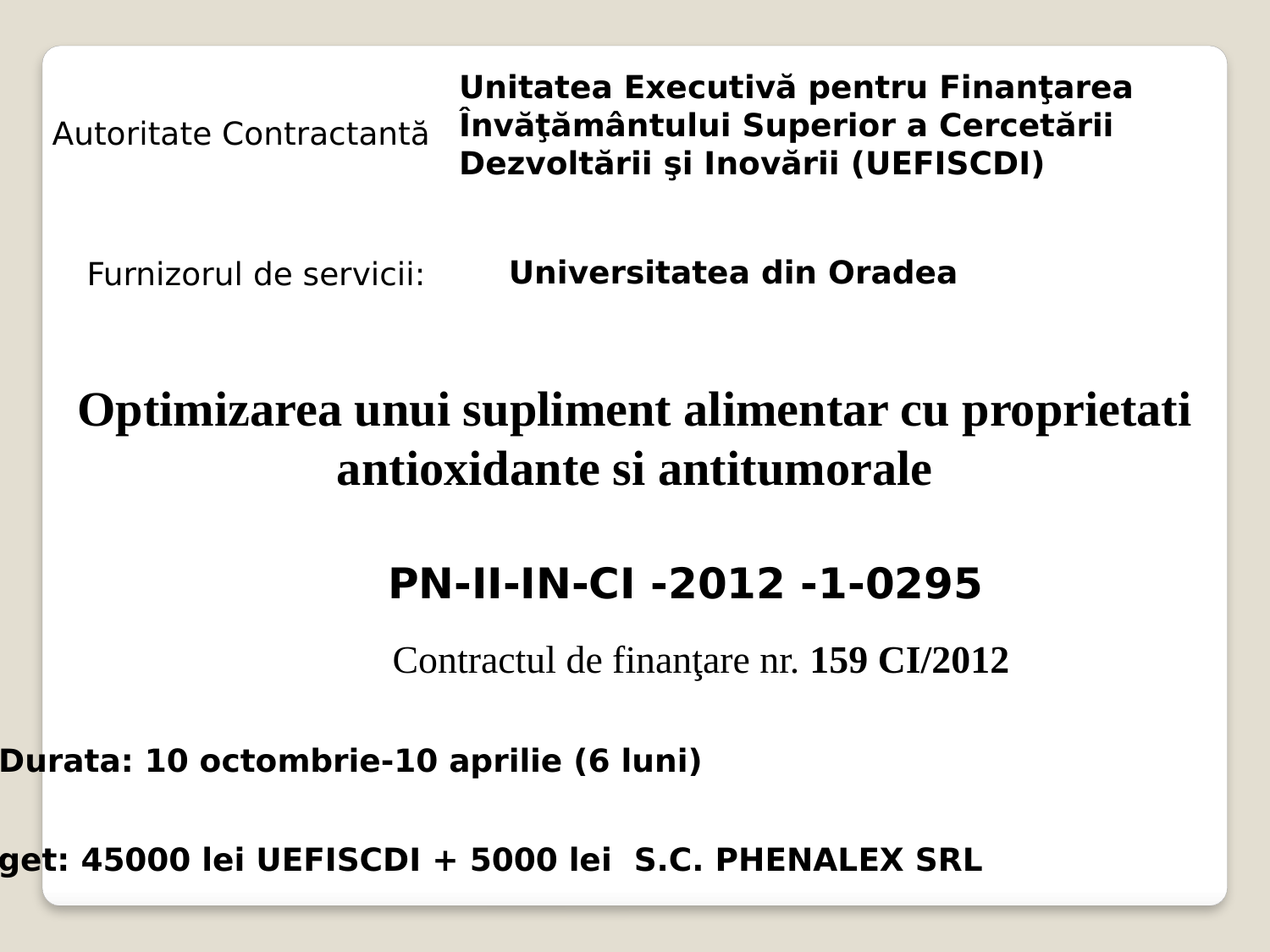

Unitatea Executivă pentru Finanţarea Învăţământului Superior a Cercetării Dezvoltării şi Inovării (UEFISCDI)
Autoritate Contractantă
Universitatea din Oradea
Furnizorul de servicii:

Optimizarea unui supliment alimentar cu proprietati antioxidante si antitumorale
PN-II-IN-CI -2012 -1-0295
Contractul de finanţare nr. 159 CI/2012
Durata: 10 octombrie-10 aprilie (6 luni)
Buget: 45000 lei UEFISCDI + 5000 lei  S.C. PHENALEX SRL